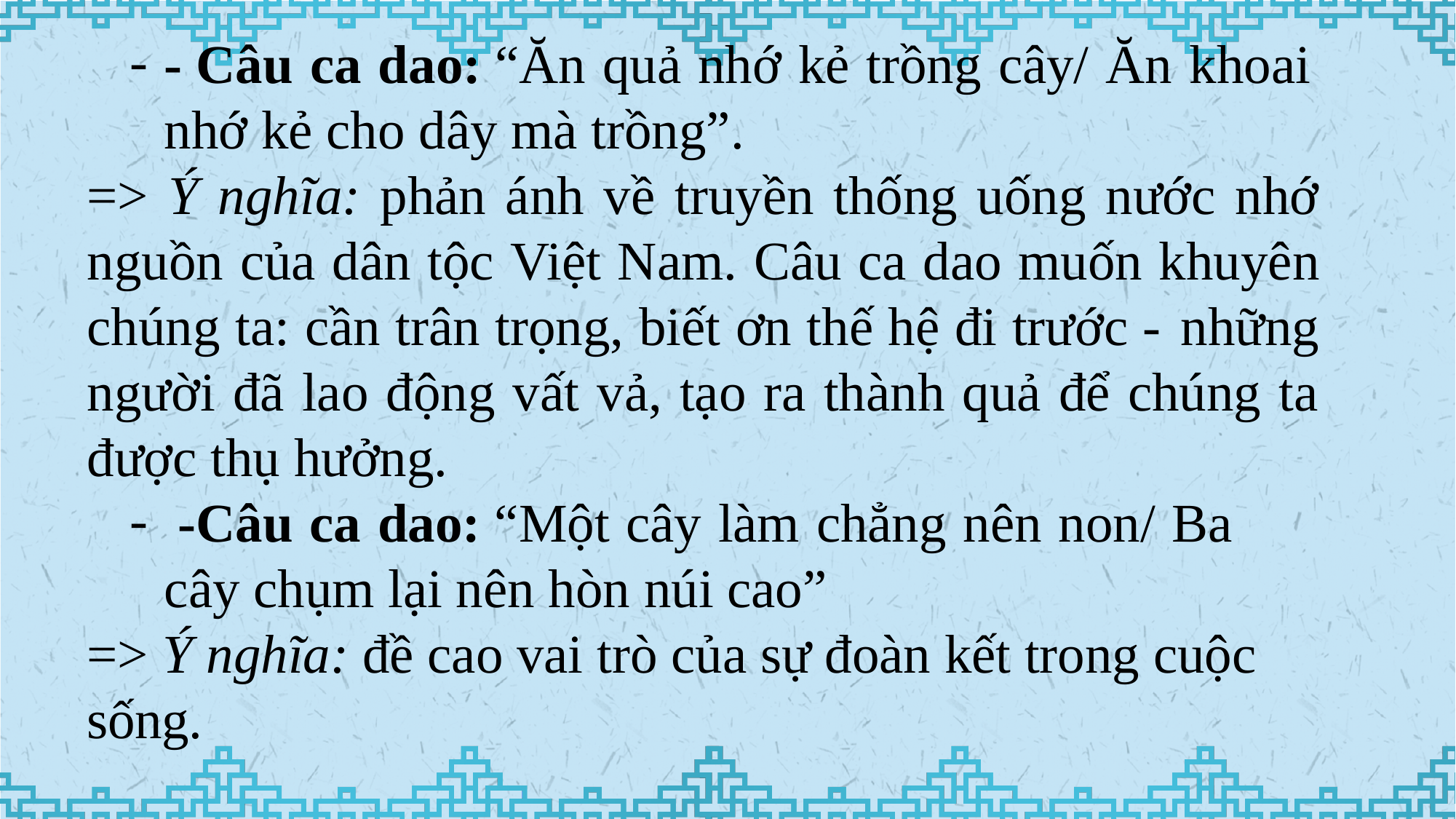

- Câu ca dao: “Ăn quả nhớ kẻ trồng cây/ Ăn khoai nhớ kẻ cho dây mà trồng”.
=> Ý nghĩa: phản ánh về truyền thống uống nước nhớ nguồn của dân tộc Việt Nam. Câu ca dao muốn khuyên chúng ta: cần trân trọng, biết ơn thế hệ đi trước - những người đã lao động vất vả, tạo ra thành quả để chúng ta được thụ hưởng.
 -Câu ca dao: “Một cây làm chẳng nên non/ Ba cây chụm lại nên hòn núi cao”
=> Ý nghĩa: đề cao vai trò của sự đoàn kết trong cuộc sống.